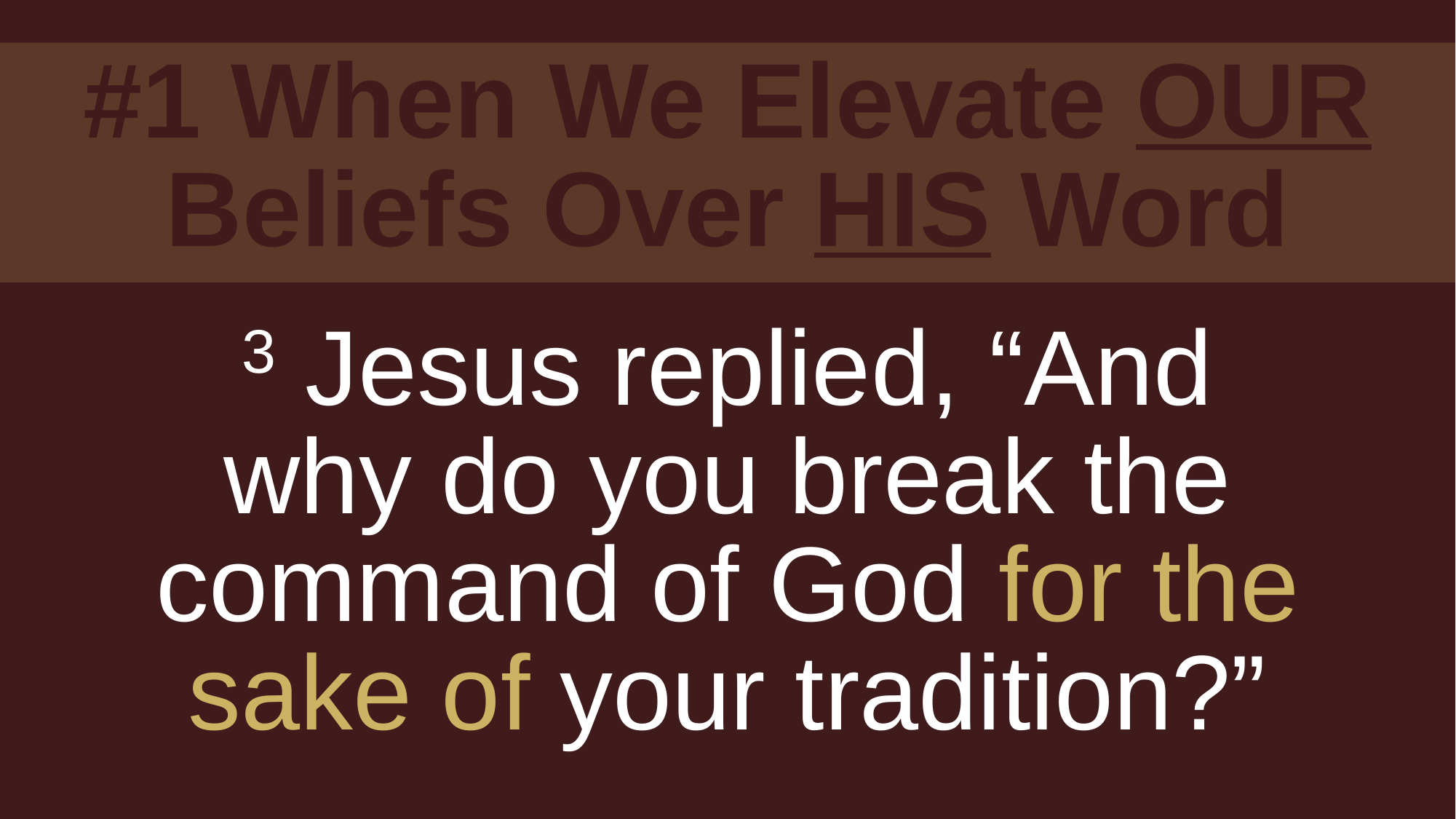

#1 When We Elevate OUR Beliefs Over HIS Word
3 Jesus replied, “And why do you break the command of God for the sake of your tradition?”